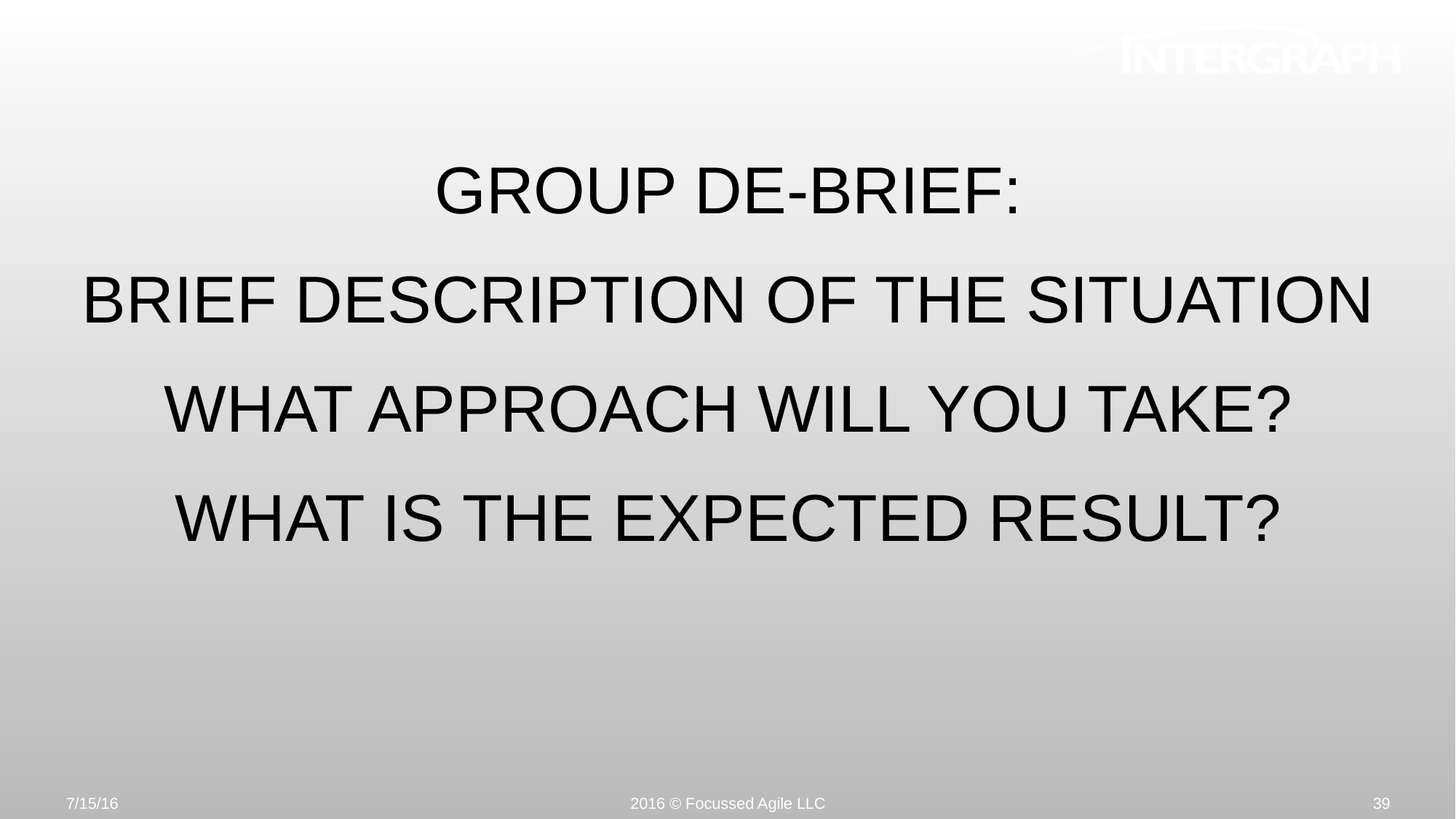

Group De-Brief:
Brief Description of the situation
What Approach Will You take?
What Is The Expected Result?

7/15/16
2016 © Focussed Agile LLC
39